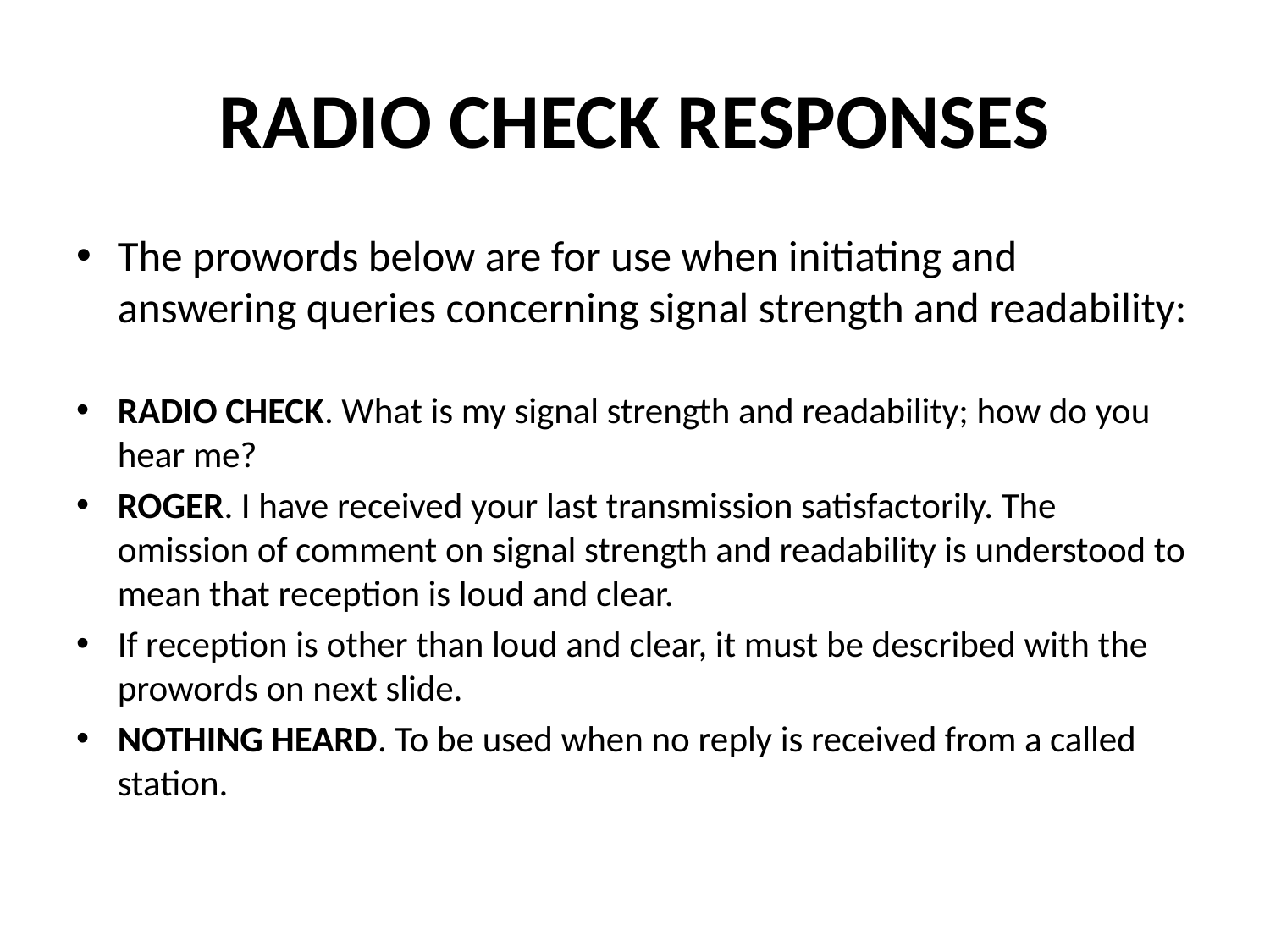

# RADIO CHECK RESPONSES
The prowords below are for use when initiating and answering queries concerning signal strength and readability:

RADIO CHECK. What is my signal strength and readability; how do you hear me?
ROGER. I have received your last transmission satisfactorily. The omission of comment on signal strength and readability is understood to mean that reception is loud and clear.
If reception is other than loud and clear, it must be described with the prowords on next slide.
NOTHING HEARD. To be used when no reply is received from a called station.